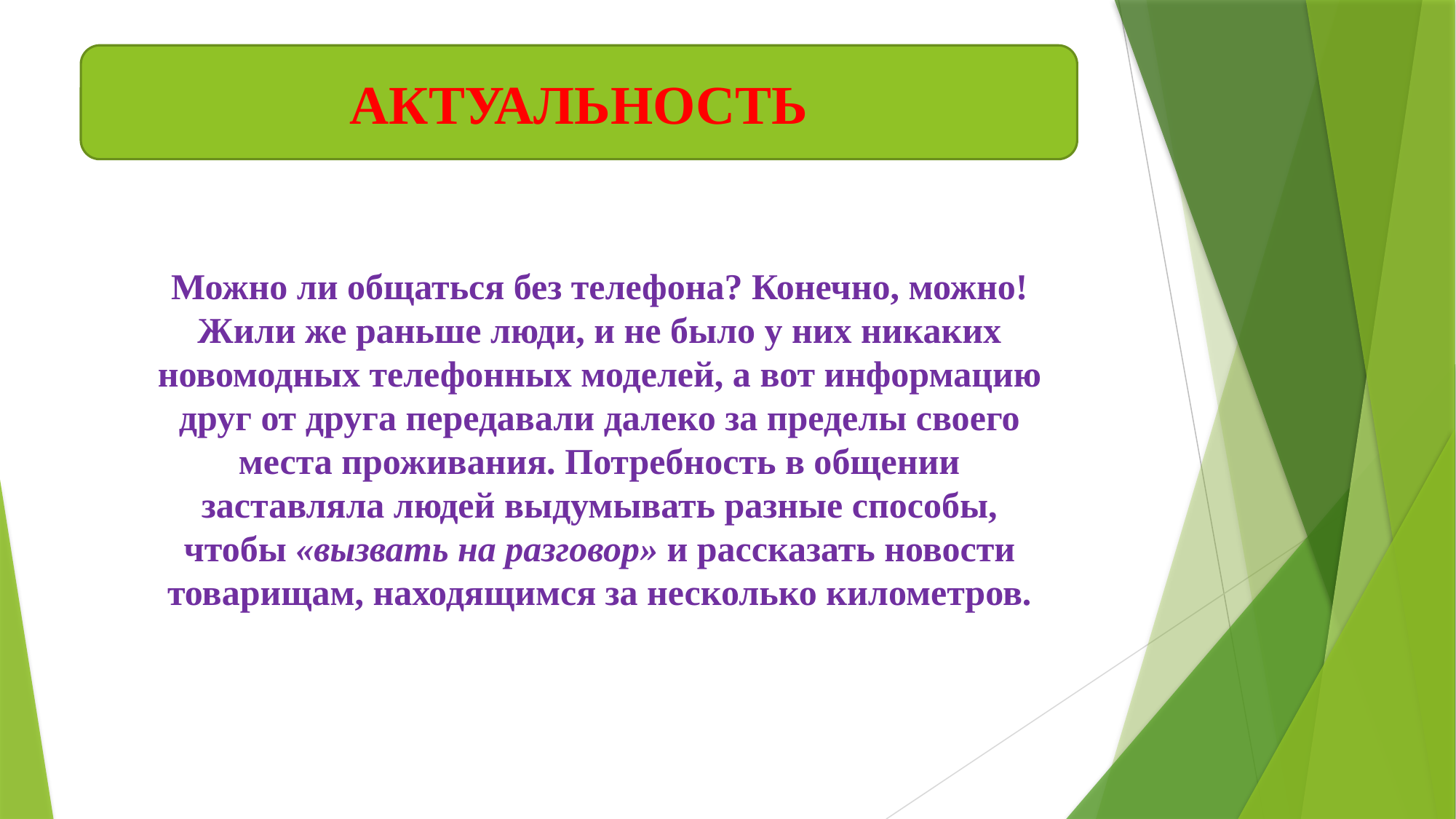

АКТУАЛЬНОСТЬ
#
Можно ли общаться без телефона? Конечно, можно! Жили же раньше люди, и не было у них никаких новомодных телефонных моделей, а вот информацию друг от друга передавали далеко за пределы своего места проживания. Потребность в общении заставляла людей выдумывать разные способы, чтобы «вызвать на разговор» и рассказать новости товарищам, находящимся за несколько километров.